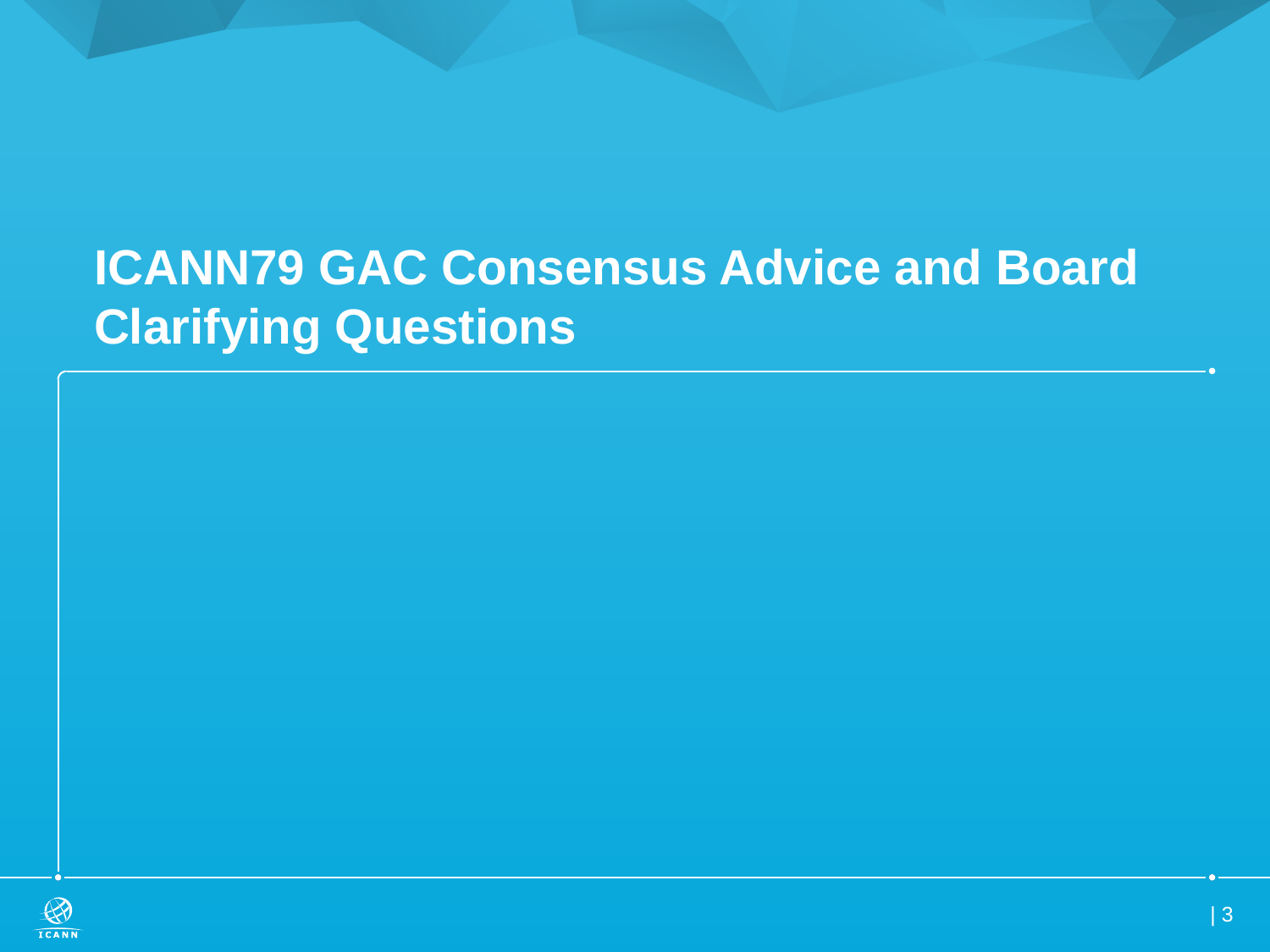

# ICANN79 GAC Consensus Advice and Board Clarifying Questions